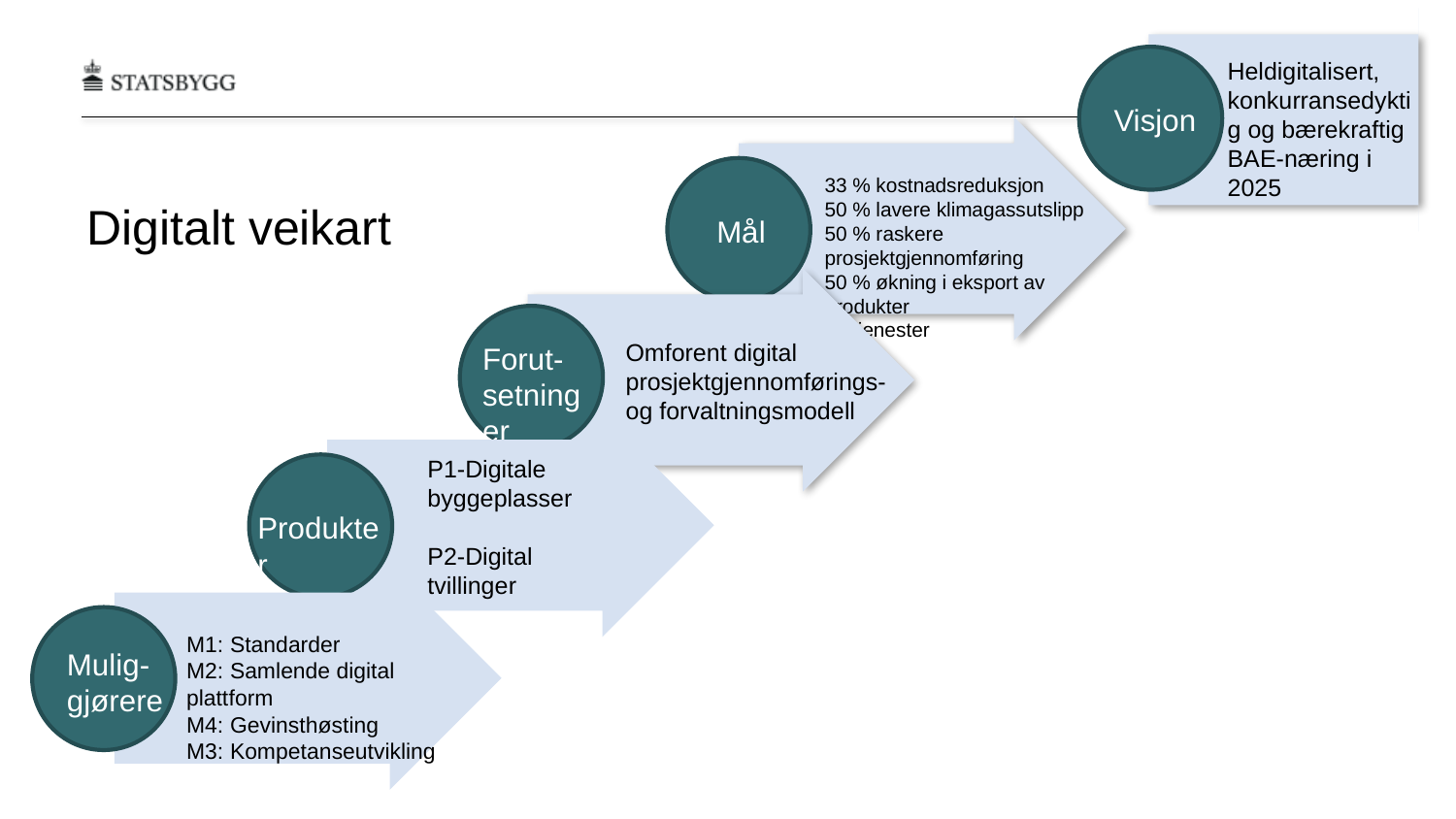

# Digitalt veikart - Resultatkjede

Visjon
Heldigitalisert, konkurransedyktig og bærekraftig
BAE-næring i 2025

Mål
33 % kostnadsreduksjon
50 % lavere klimagassutslipp
50 % raskere prosjektgjennomføring
50 % økning i eksport av produkter
og tjenester
Digitalt veikart

Forut-setninger
Omforent digital  prosjektgjennomførings-
og forvaltningsmodell

P1-Digitale
byggeplasser

P2-Digital
tvillinger

Produkter

Mulig-gjørere
M1: Standarder
M2: Samlende digital plattform
M4: Gevinsthøsting
M3: Kompetanseutvikling